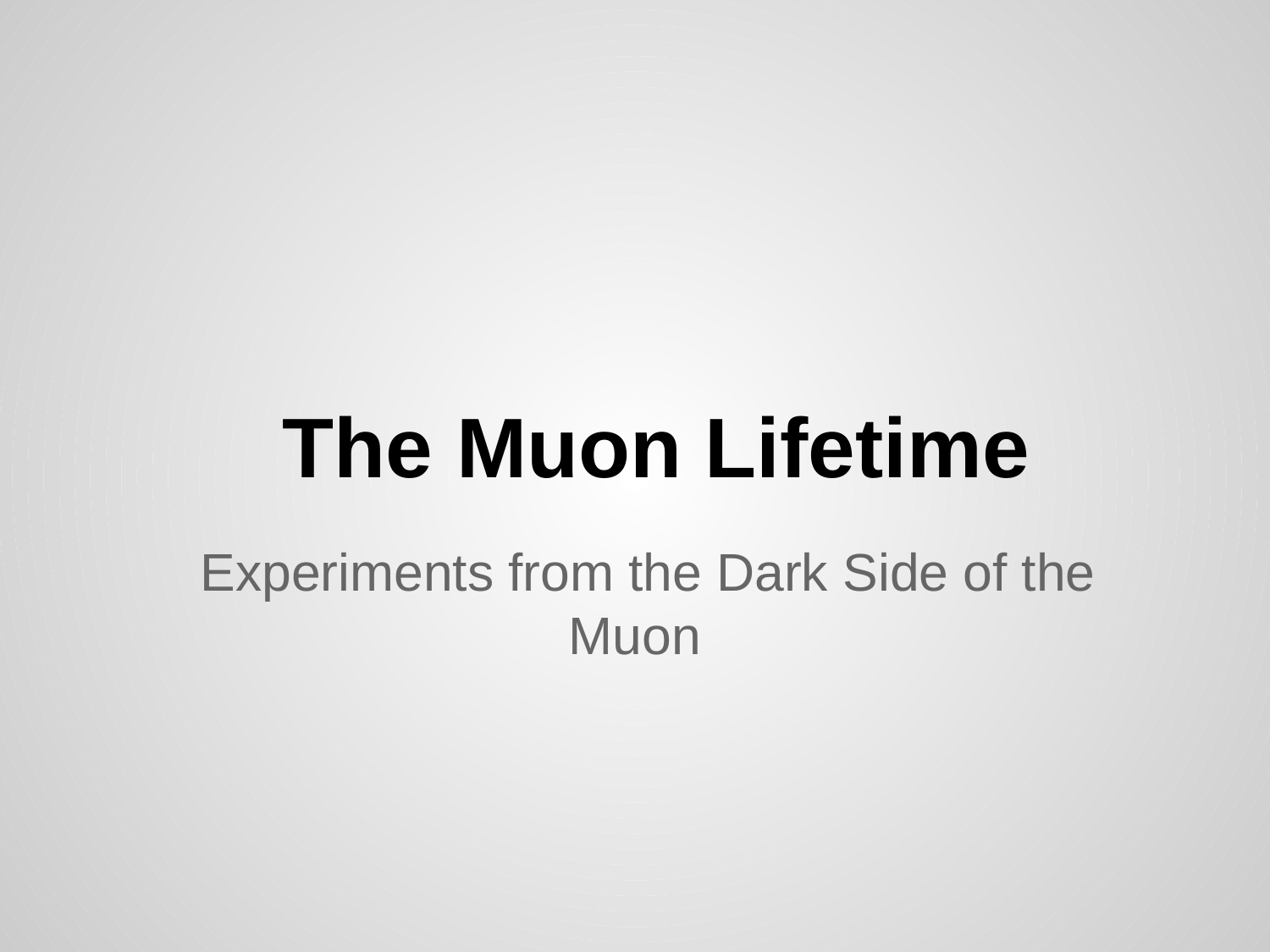

# The Muon Lifetime
Experiments from the Dark Side of the Muon